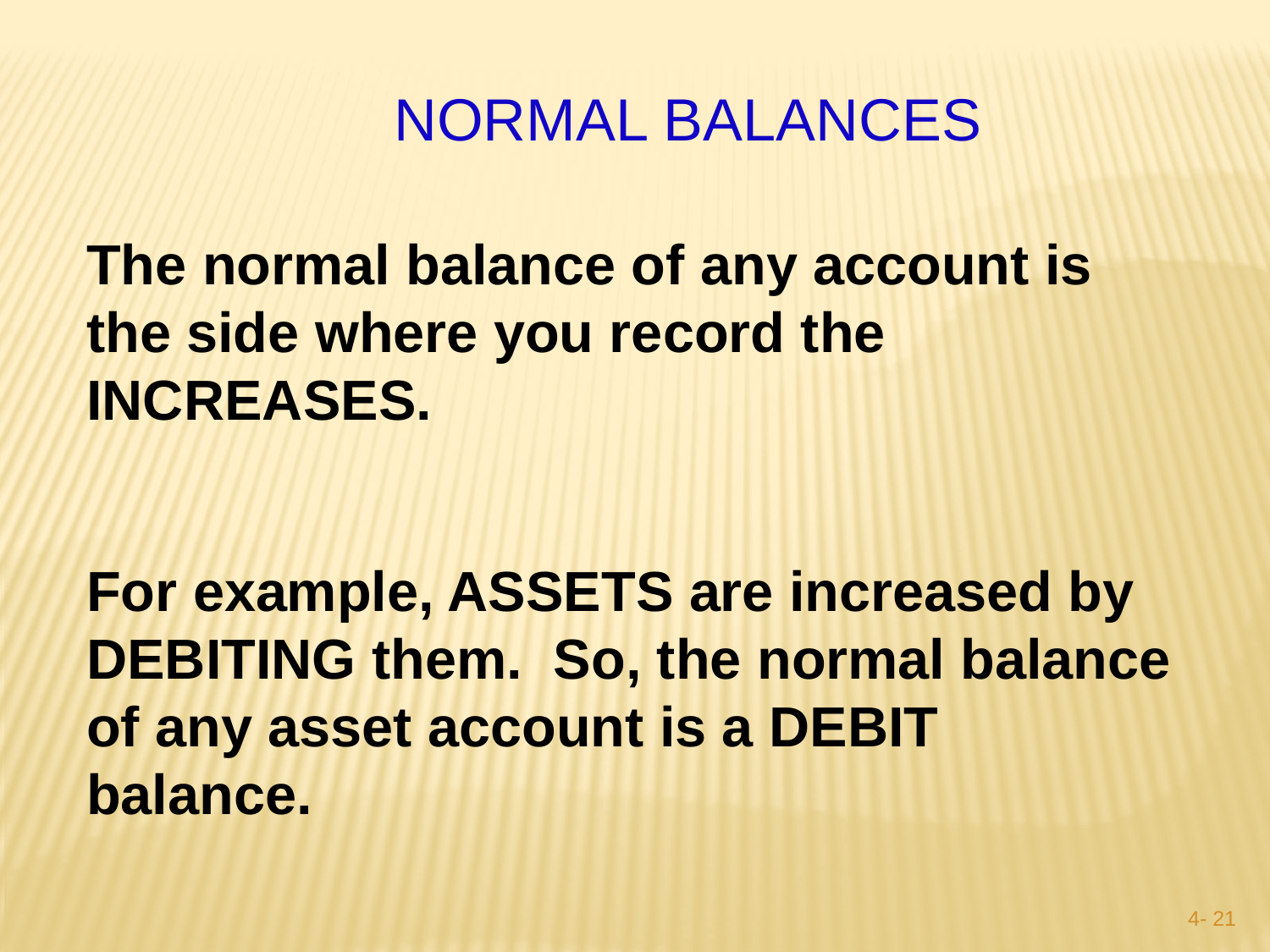

Normal Balances
The normal balance of any account is the side where you record the INCREASES.

For example, ASSETS are increased by DEBITING them.  So, the normal balance of any asset account is a DEBIT balance.

4- 21